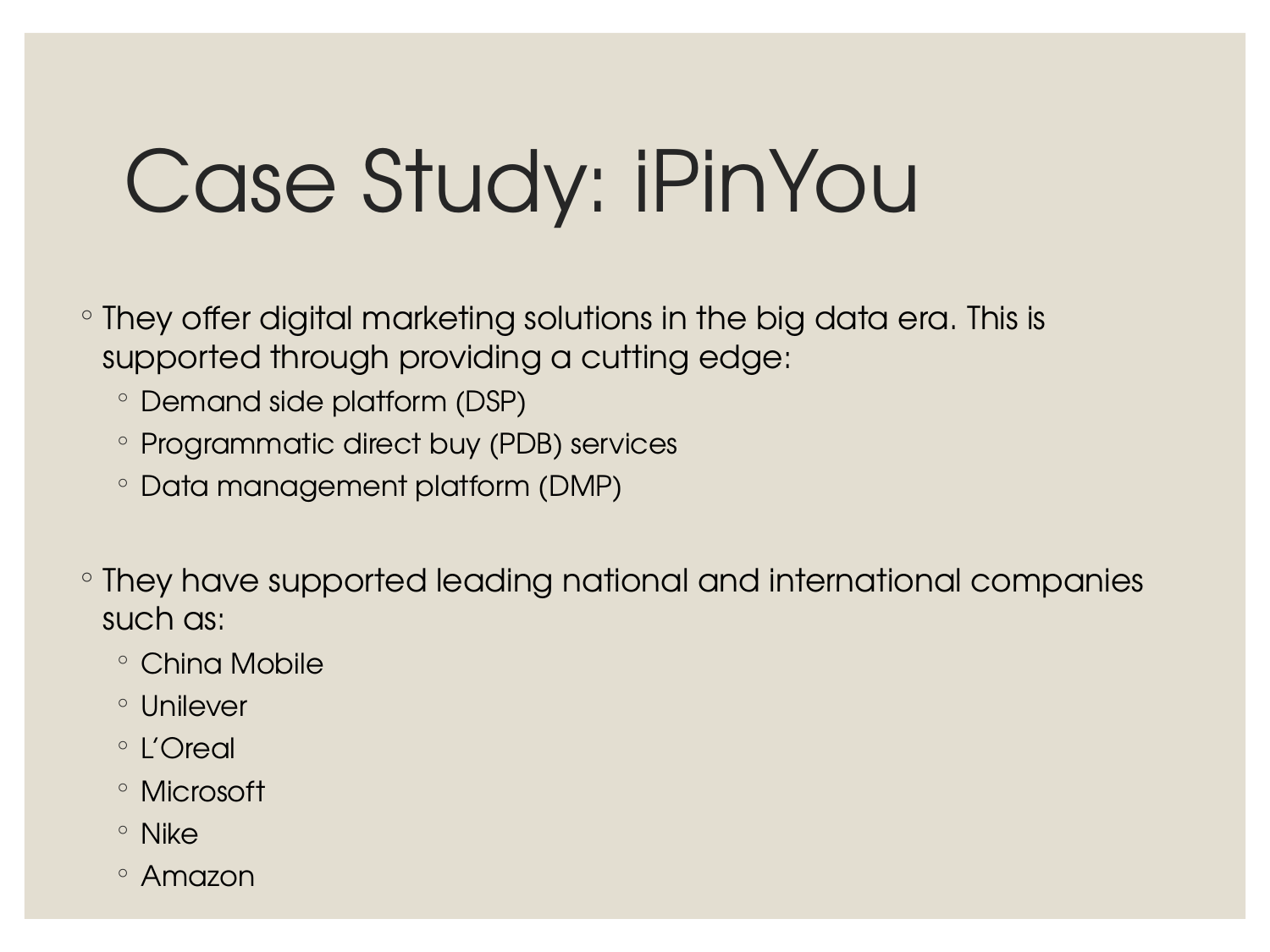

# Case Study: iPinYou
They offer digital marketing solutions in the big data era. This is supported through providing a cutting edge:
Demand side platform (DSP)
Programmatic direct buy (PDB) services
Data management platform (DMP)

They have supported leading national and international companies such as:
China Mobile
Unilever
L’Oreal
Microsoft
Nike
Amazon